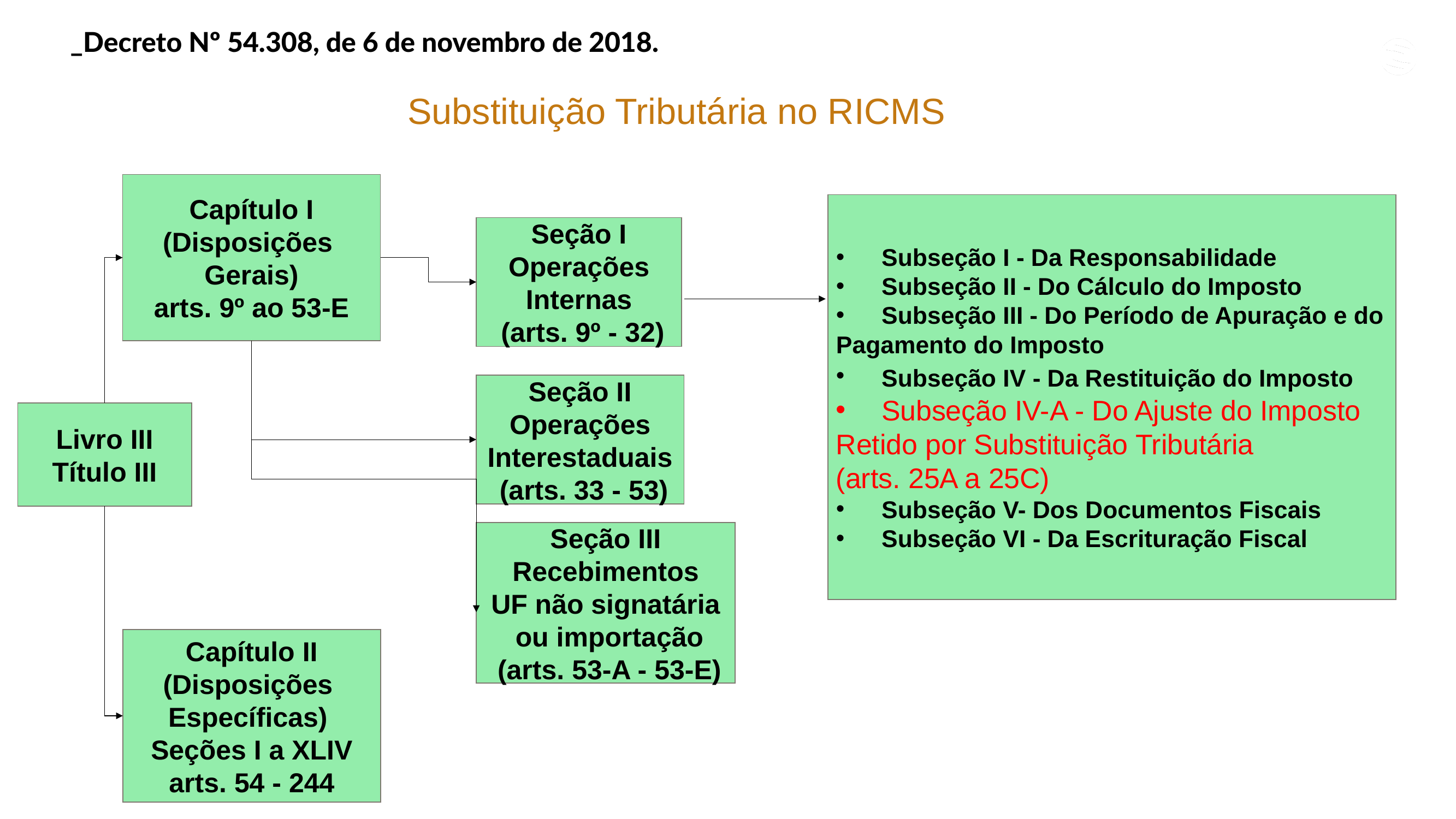

_Decreto Nº 54.308, de 6 de novembro de 2018.
Substituição Tributária no RICMS

Capítulo I
(Disposições
Gerais)
 arts. 9º ao 53-E

Subseção I - Da Responsabilidade
Subseção II - Do Cálculo do Imposto
Subseção III - Do Período de Apuração e do
Pagamento do Imposto
Subseção IV - Da Restituição do Imposto
Subseção IV-A - Do Ajuste do Imposto
Retido por Substituição Tributária
(arts. 25A a 25C)
Subseção V- Dos Documentos Fiscais
Subseção VI - Da Escrituração Fiscal

Seção I
Operações
Internas
 (arts. 9º - 32)

Seção II
Operações
Interestaduais
 (arts. 33 - 53)

Livro III
Título III

Seção III
Recebimentos
UF não signatária
 ou importação
 (arts. 53-A - 53-E)

Capítulo II
(Disposições
Específicas)
Seções I a XLIV
arts. 54 - 244